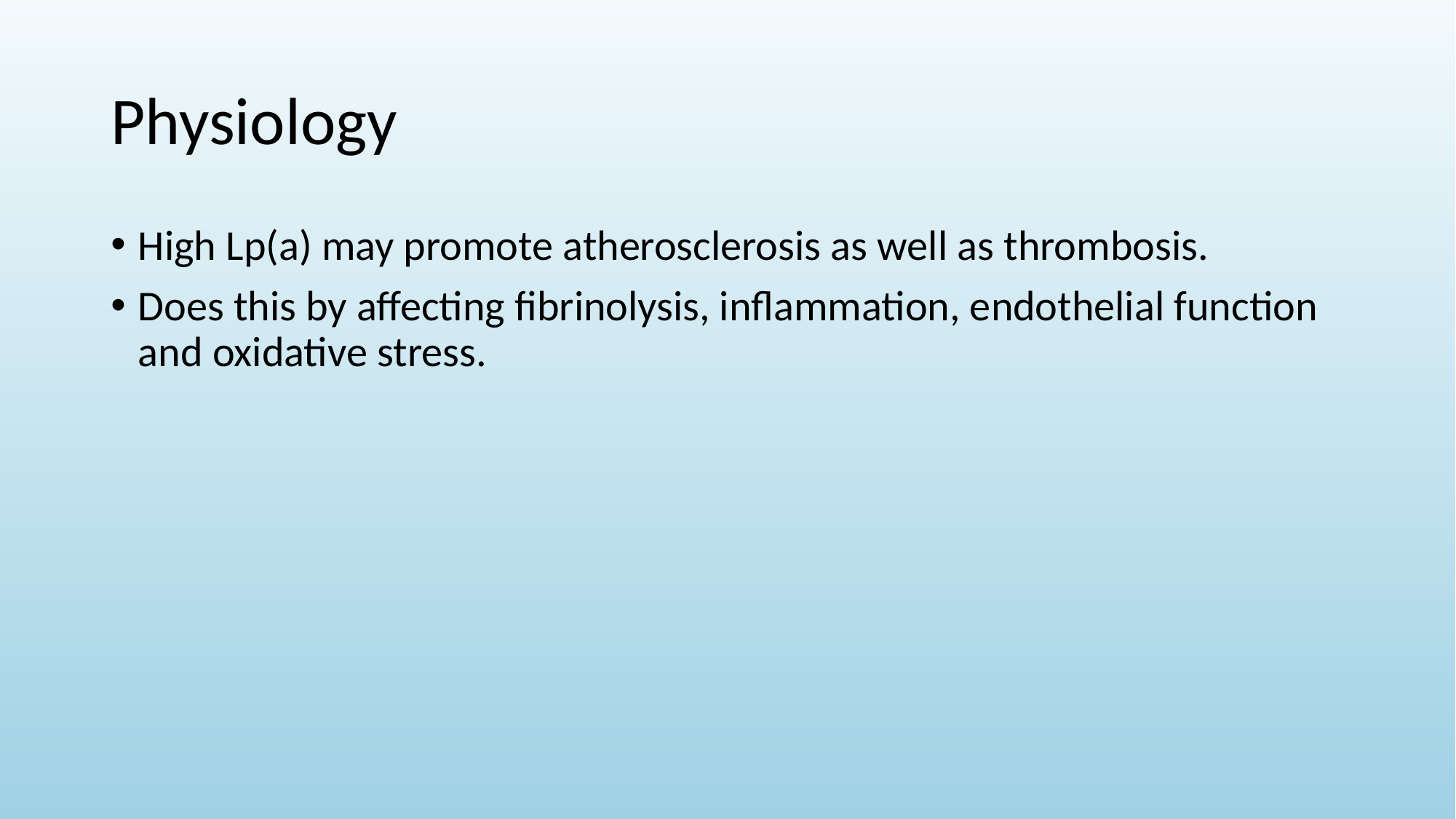

# Physiology
High Lp(a) may promote atherosclerosis as well as thrombosis.
Does this by affecting fibrinolysis, inflammation, endothelial function and oxidative stress.